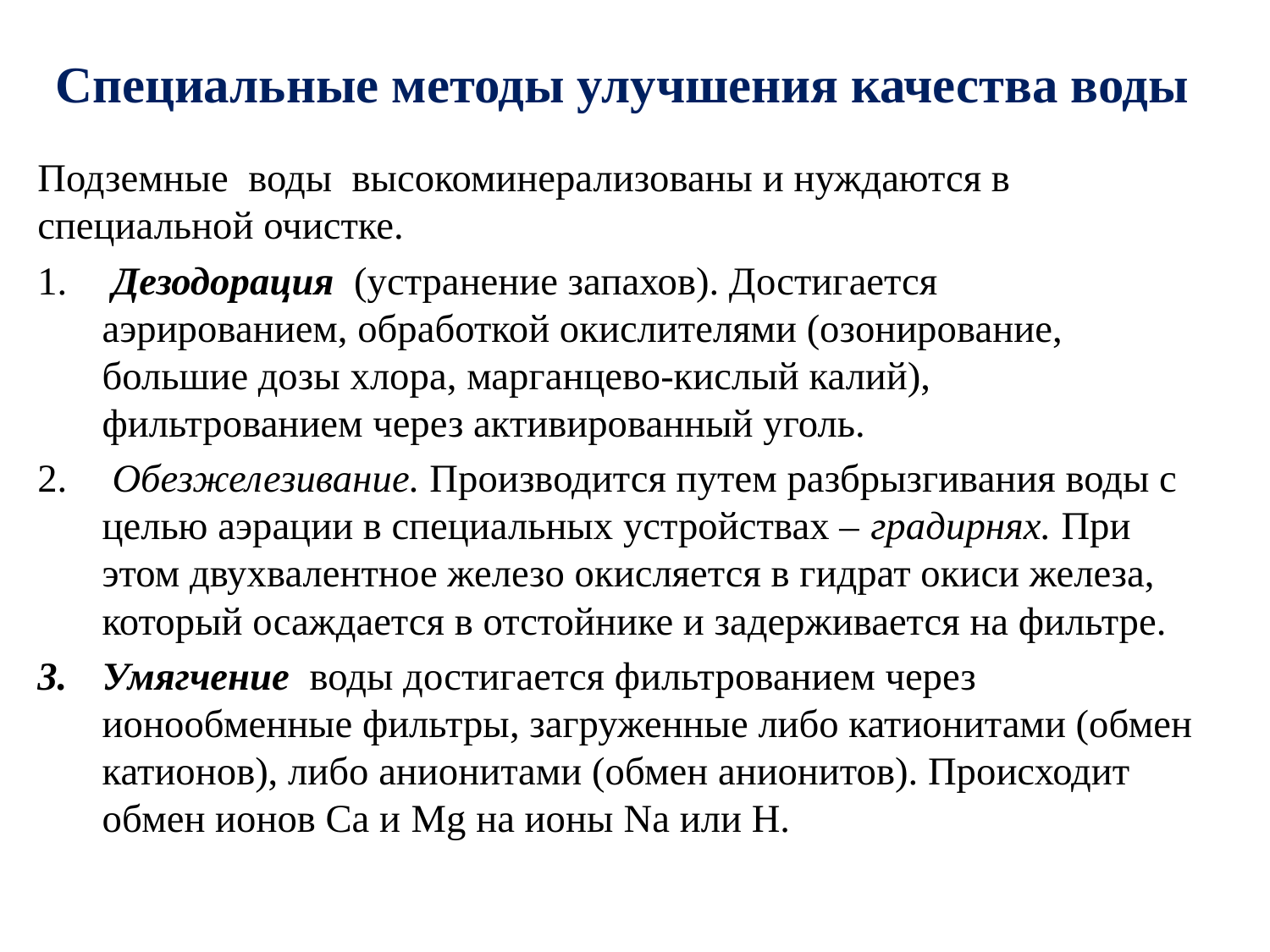

# Специальные методы улучшения качества воды
Подземные  воды  высокоминерализованы и нуждаются в специальной очистке.
 Дезодорация  (устранение запахов). Достигается аэрированием, обработкой окислителями (озонирование, большие дозы хлора, марганцево-кислый калий), фильтрованием через активированный уголь.
 Обезжелезивание. Производится путем разбрызгивания воды с  целью аэрации в специальных устройствах – градирнях. При этом двухвалентное железо окисляется в гидрат окиси железа, который осаждается в отстойнике и задерживается на фильтре.
Умягчение  воды достигается фильтрованием через ионообменные фильтры, загруженные либо катионитами (обмен катионов), либо анионитами (обмен анионитов). Происходит обмен ионов Са и Mg на ионы Na или Н.